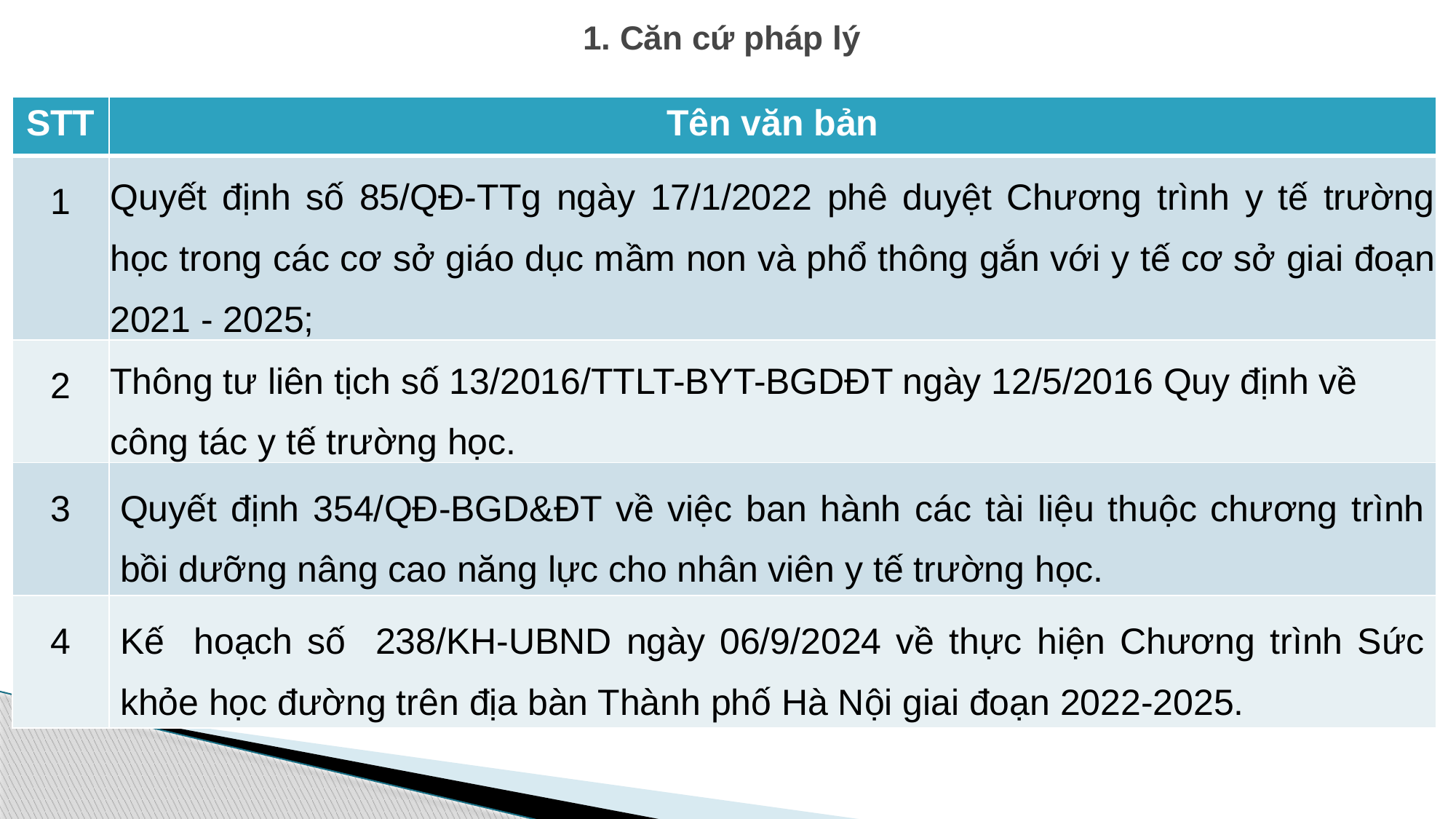

# 1. Căn cứ pháp lý
| STT | Tên văn bản |
| --- | --- |
| 1 | Quyết định số 85/QĐ-TTg ngày 17/1/2022 phê duyệt Chương trình y tế trường học trong các cơ sở giáo dục mầm non và phổ thông gắn với y tế cơ sở giai đoạn 2021 - 2025; |
| 2 | Thông tư liên tịch số 13/2016/TTLT-BYT-BGDĐT ngày 12/5/2016 Quy định về công tác y tế trường học. |
| 3 | Quyết định 354/QĐ-BGD&ĐT về việc ban hành các tài liệu thuộc chương trình bồi dưỡng nâng cao năng lực cho nhân viên y tế trường học. |
| 4 | Kế hoạch số 238/KH-UBND ngày 06/9/2024 về thực hiện Chương trình Sức khỏe học đường trên địa bàn Thành phố Hà Nội giai đoạn 2022-2025. |